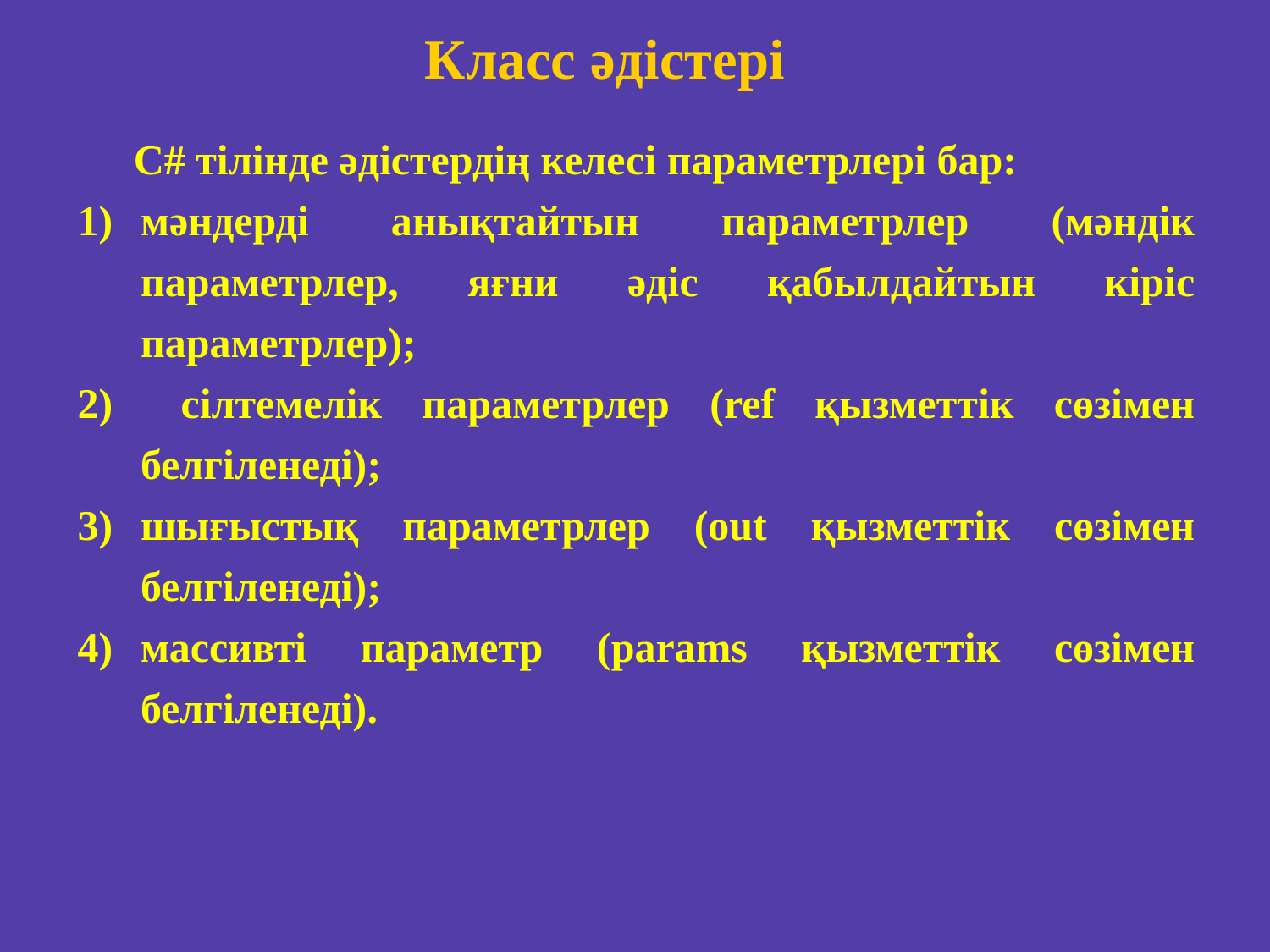

Класс әдістері

С# тілінде әдістердің келесі параметрлері бар:
мәндерді анықтайтын параметрлер (мәндік параметрлер, яғни әдіс қабылдайтын кіріс параметрлер);
 сілтемелік параметрлер (ref қызметтік сөзімен белгіленеді);
шығыстық параметрлер (out қызметтік сөзімен белгіленеді);
массивті параметр (params қызметтік сөзімен белгіленеді).